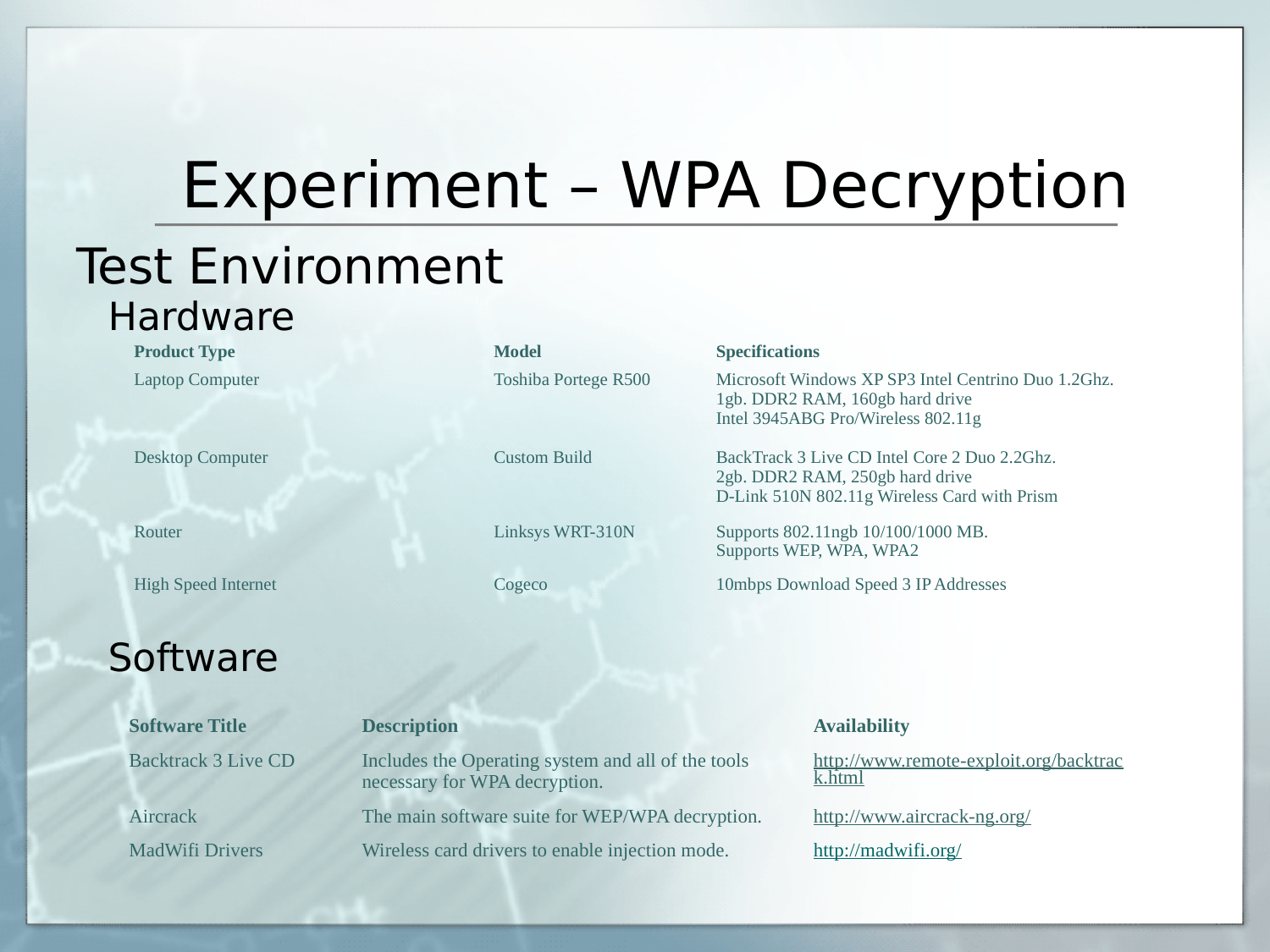

# Experiment – WPA Decryption
Test Environment
Hardware
| Product Type | Model | Specifications |
| --- | --- | --- |
| Laptop Computer | Toshiba Portege R500 | Microsoft Windows XP SP3 Intel Centrino Duo 1.2Ghz. 1gb. DDR2 RAM, 160gb hard drive Intel 3945ABG Pro/Wireless 802.11g |
| Desktop Computer | Custom Build | BackTrack 3 Live CD Intel Core 2 Duo 2.2Ghz. 2gb. DDR2 RAM, 250gb hard drive D-Link 510N 802.11g Wireless Card with Prism |
| Router | Linksys WRT-310N | Supports 802.11ngb 10/100/1000 MB. Supports WEP, WPA, WPA2 |
| High Speed Internet | Cogeco | 10mbps Download Speed 3 IP Addresses |

Software
| Software Title | Description | Availability |
| --- | --- | --- |
| Backtrack 3 Live CD | Includes the Operating system and all of the tools necessary for WPA decryption. | http://www.remote-exploit.org/backtrack.html |
| Aircrack | The main software suite for WEP/WPA decryption. | http://www.aircrack-ng.org/ |
| MadWifi Drivers | Wireless card drivers to enable injection mode. | http://madwifi.org/ |